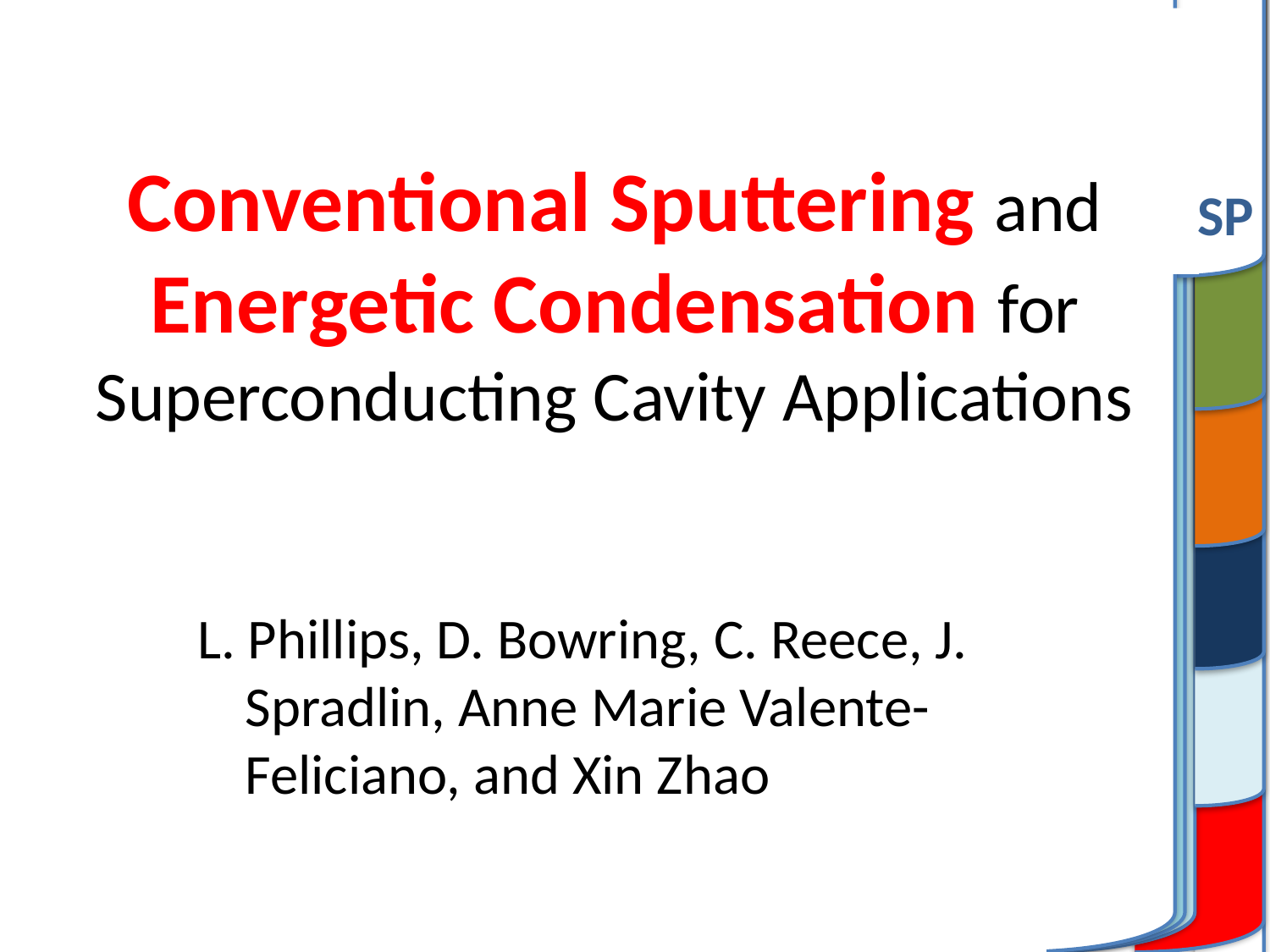

SP
Conventional Sputtering and Energetic Condensation for Superconducting Cavity Applications
L. Phillips, D. Bowring, C. Reece, J. Spradlin, Anne Marie Valente-Feliciano, and Xin Zhao